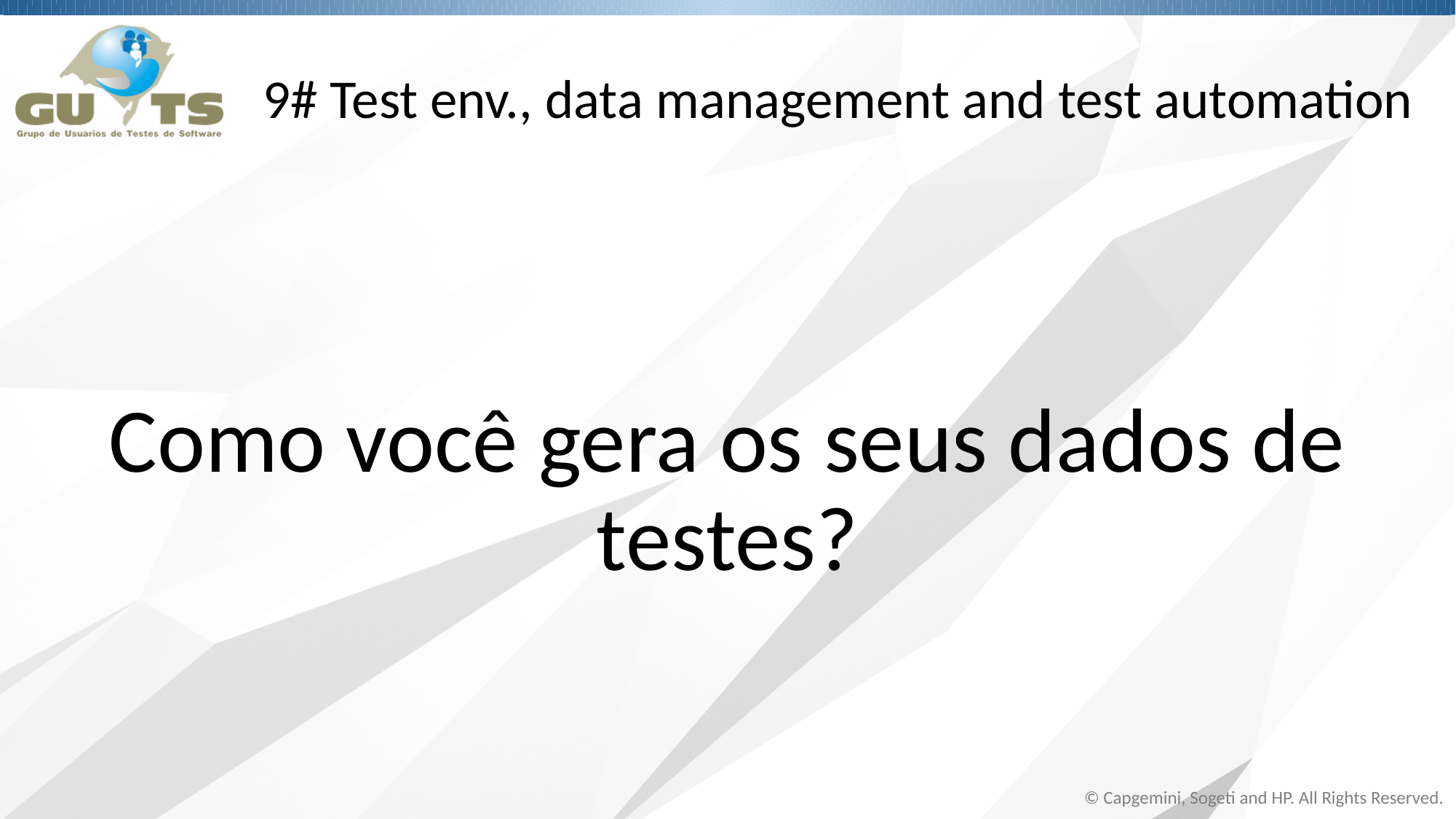

# 9# Test env., data management and test automation
Como você gera os seus dados de testes?
© Capgemini, Sogeti and HP. All Rights Reserved.